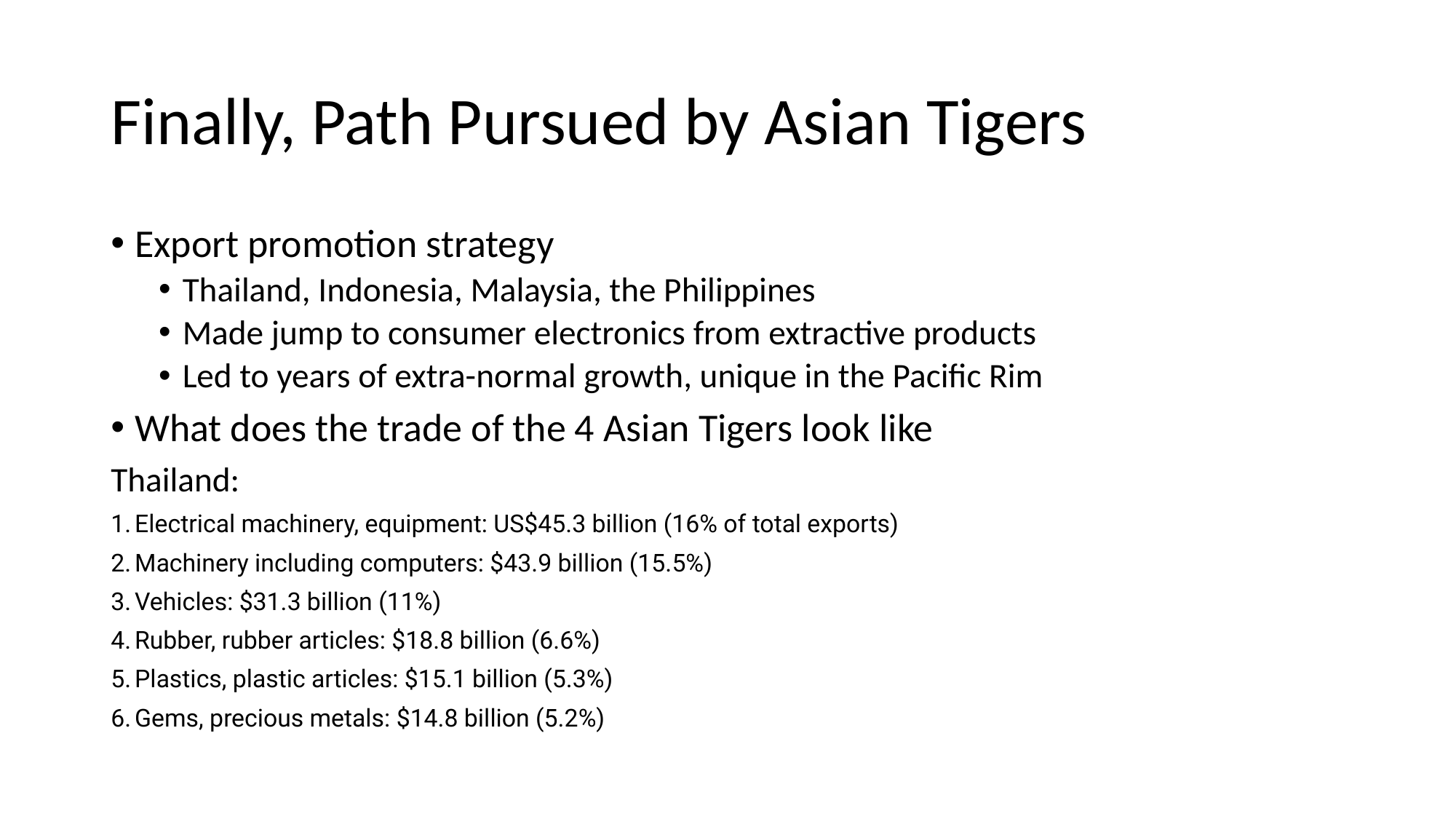

# Finally, Path Pursued by Asian Tigers
Export promotion strategy
Thailand, Indonesia, Malaysia, the Philippines
Made jump to consumer electronics from extractive products
Led to years of extra-normal growth, unique in the Pacific Rim
What does the trade of the 4 Asian Tigers look like
Thailand:
Electrical machinery, equipment: US$45.3 billion (16% of total exports)
Machinery including computers: $43.9 billion (15.5%)
Vehicles: $31.3 billion (11%)
Rubber, rubber articles: $18.8 billion (6.6%)
Plastics, plastic articles: $15.1 billion (5.3%)
Gems, precious metals: $14.8 billion (5.2%)